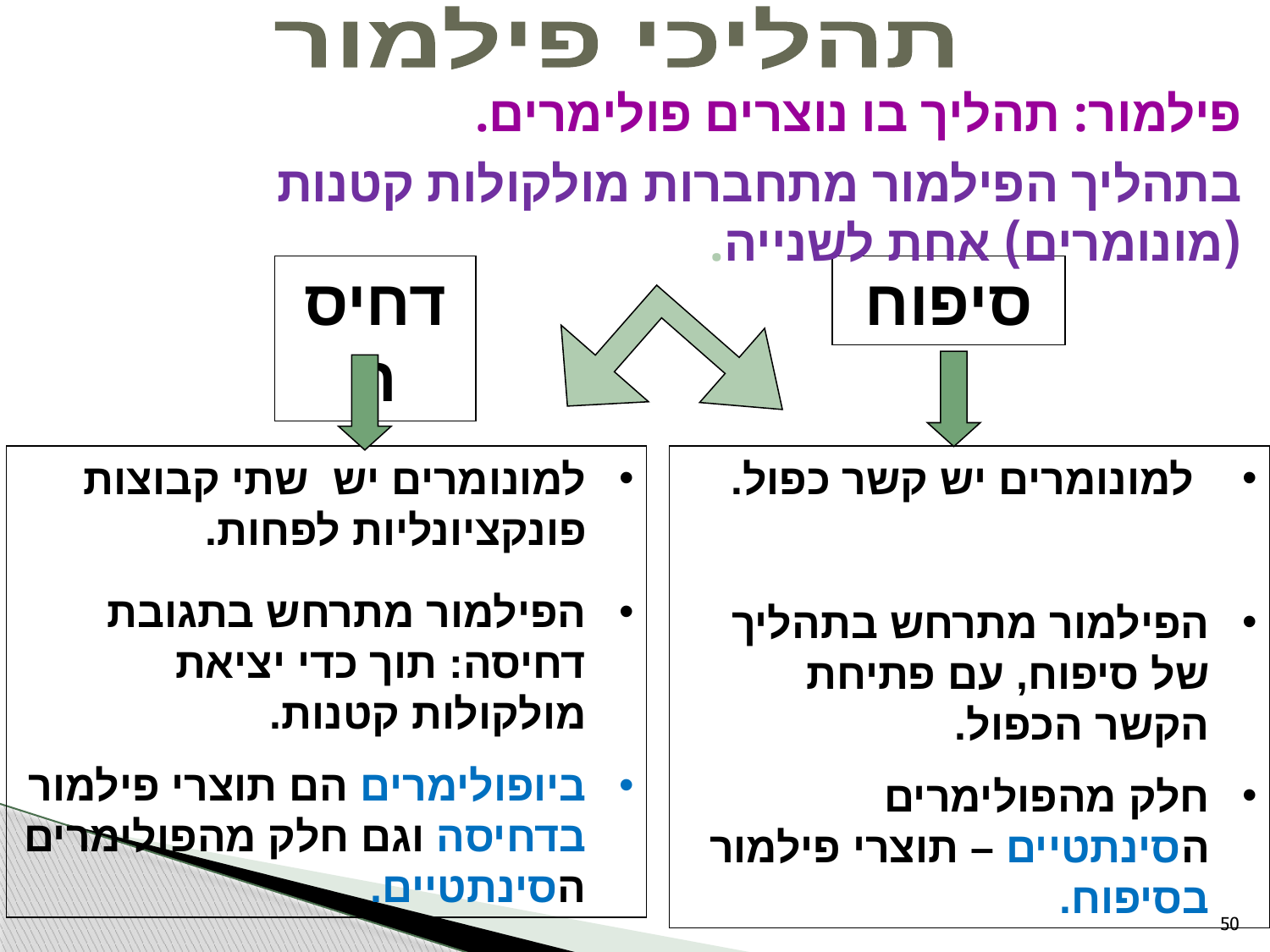

תהליכי פילמור
פילמור: תהליך בו נוצרים פולימרים.
בתהליך הפילמור מתחברות מולקולות קטנות (מונומרים) אחת לשנייה.
דחיסה

סיפוח

למונומרים יש קשר כפול.

הפילמור מתרחש בתהליך של סיפוח, עם פתיחת הקשר הכפול.
חלק מהפולימרים הסינתטיים – תוצרי פילמור בסיפוח.
למונומרים יש  שתי קבוצות פונקציונליות לפחות.
הפילמור מתרחש בתגובת דחיסה: תוך כדי יציאת מולקולות קטנות.
ביופולימרים הם תוצרי פילמור בדחיסה וגם חלק מהפולימרים הסינתטיים.
50